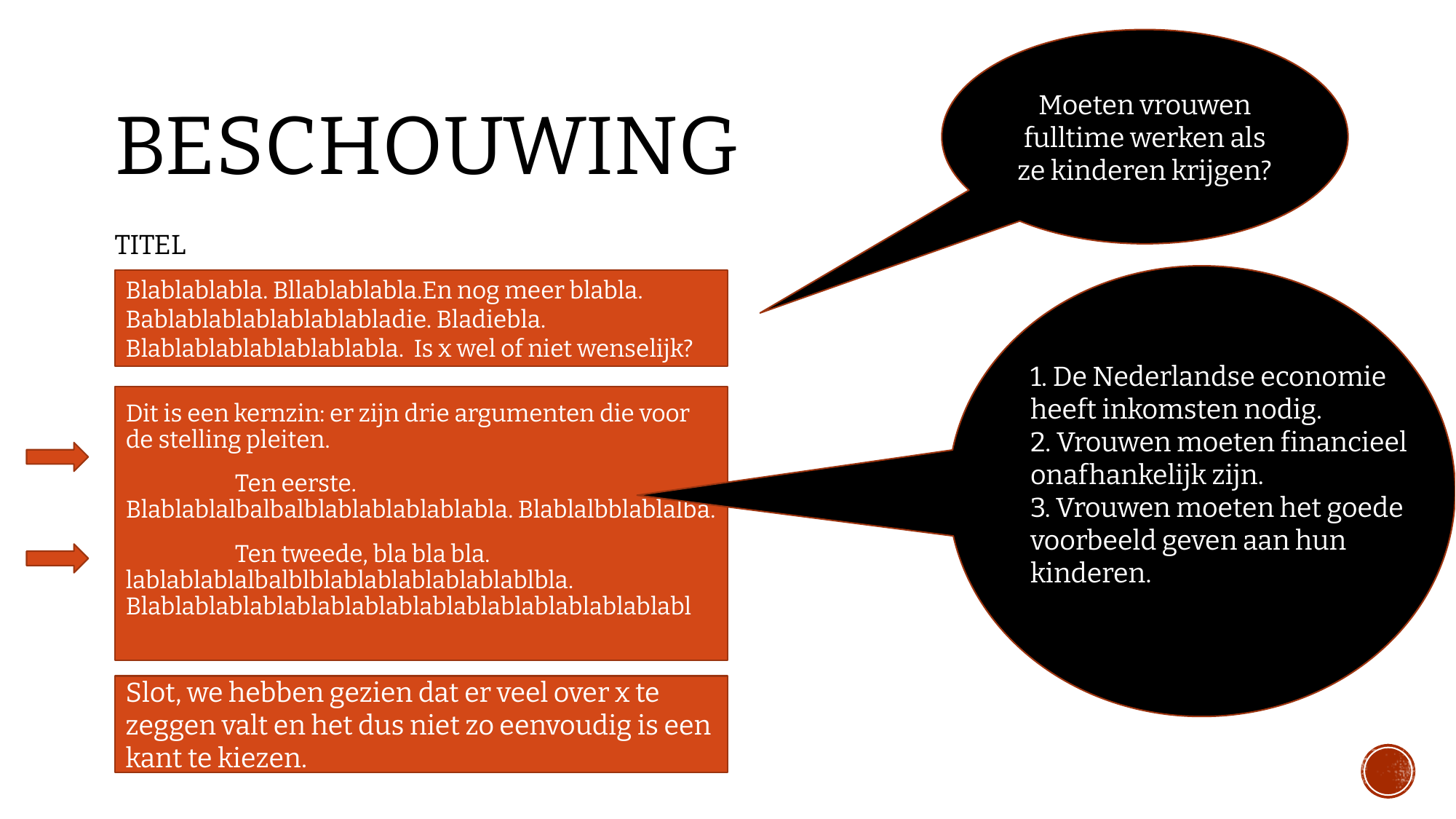

Moeten vrouwen fulltime werken als ze kinderen krijgen?
# Beschouwing
TITEL

Blablablabla. Bllablablabla.En nog meer blabla. Bablablablablablablabladie. Bladiebla. Blablablablablablablabla.  Is x wel of niet wenselijk?
1. De Nederlandse economie heeft inkomsten nodig.
2. Vrouwen moeten financieel onafhankelijk zijn.
3. Vrouwen moeten het goede voorbeeld geven aan hun kinderen.

Dit is een kernzin: er zijn drie argumenten die voor de stelling pleiten.
	Ten eerste. Blablablalbalbalblablablablablabla. Blablalbblablalba.
	Ten tweede, bla bla bla.  lablablablalbalblblablablablablablablbla. Blablablablablablablablablablablablablablablablabl

Slot, we hebben gezien dat er veel over x te zeggen valt en het dus niet zo eenvoudig is een kant te kiezen.